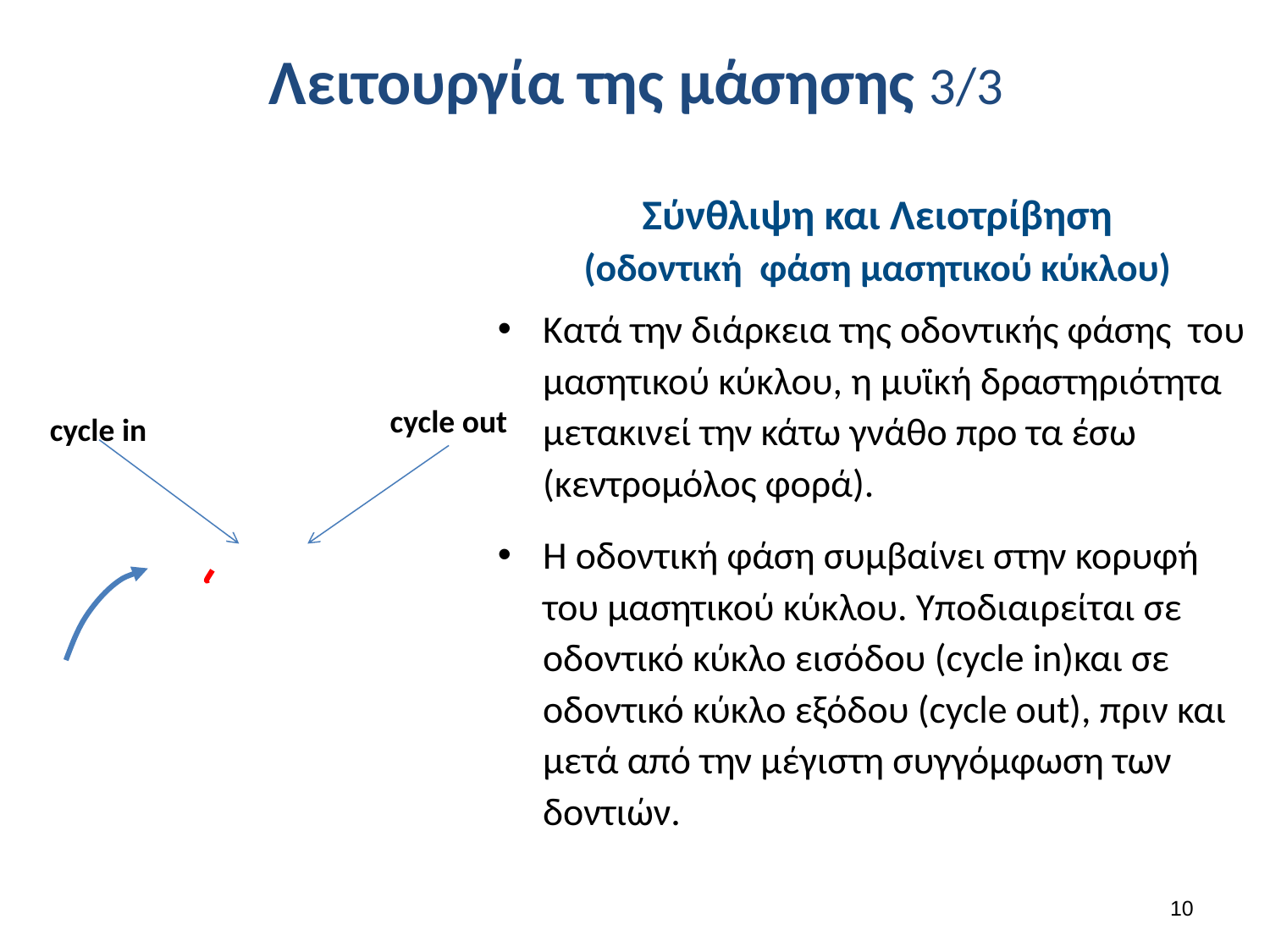

# Λειτουργία της μάσησης 3/3
 Σύνθλιψη και Λειοτρίβηση
(οδοντική  φάση μασητικού κύκλου)
Κατά την διάρκεια της οδοντικής φάσης  του μασητικού κύκλου, η μυϊκή δραστηριότητα  μετακινεί την κάτω γνάθο προ τα έσω (κεντρομόλος φορά).
Η οδοντική φάση συμβαίνει στην κορυφή του μασητικού κύκλου. Υποδιαιρείται σε οδοντικό κύκλο εισόδου (cycle in)και σε οδοντικό κύκλο εξόδου (cycle out), πριν και μετά από την μέγιστη συγγόμφωση των δοντιών.

cycle out
cycle in

10